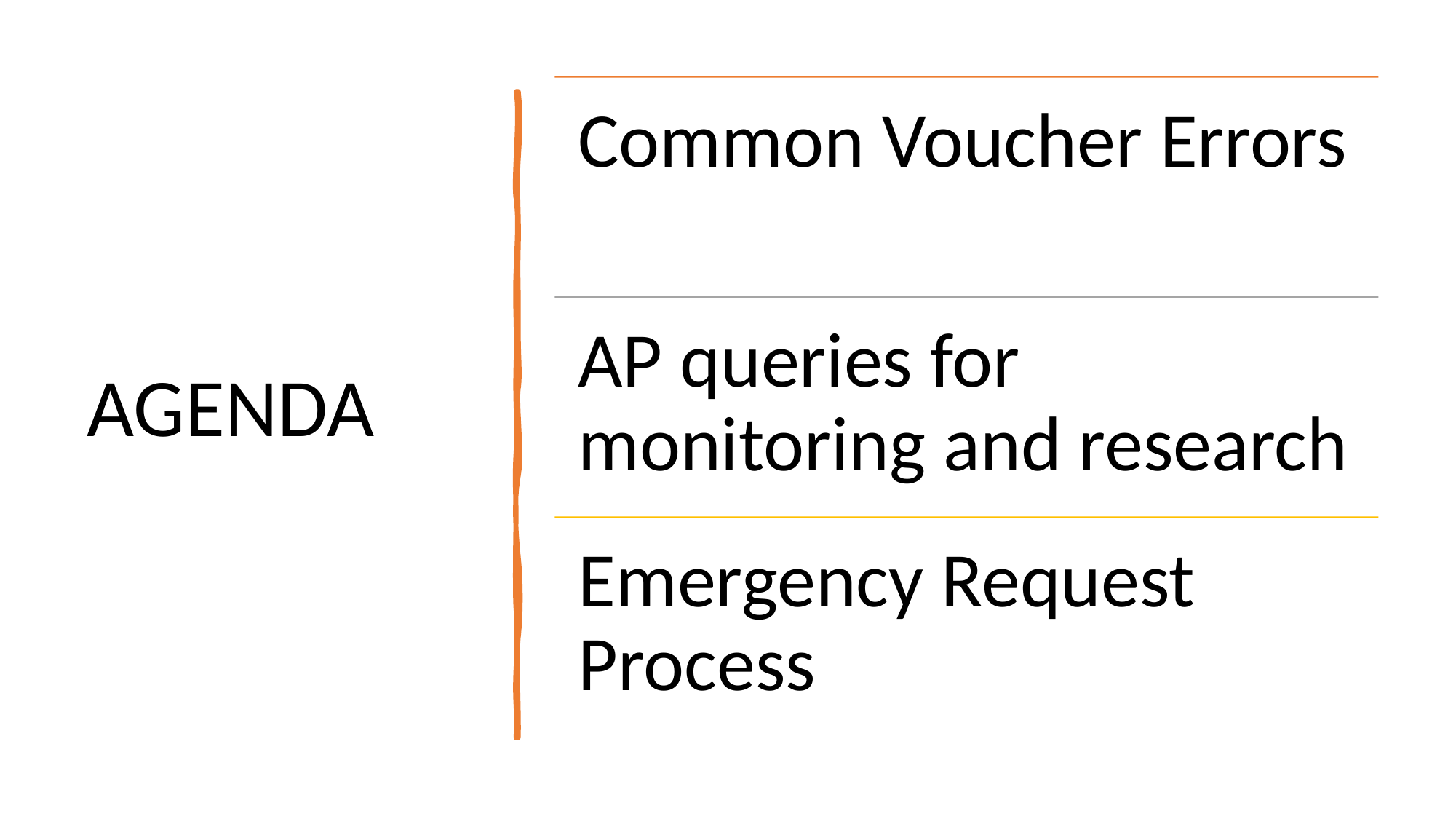

Common Voucher Errors
AP queries for monitoring and research
Emergency Request Process
# AGENDA